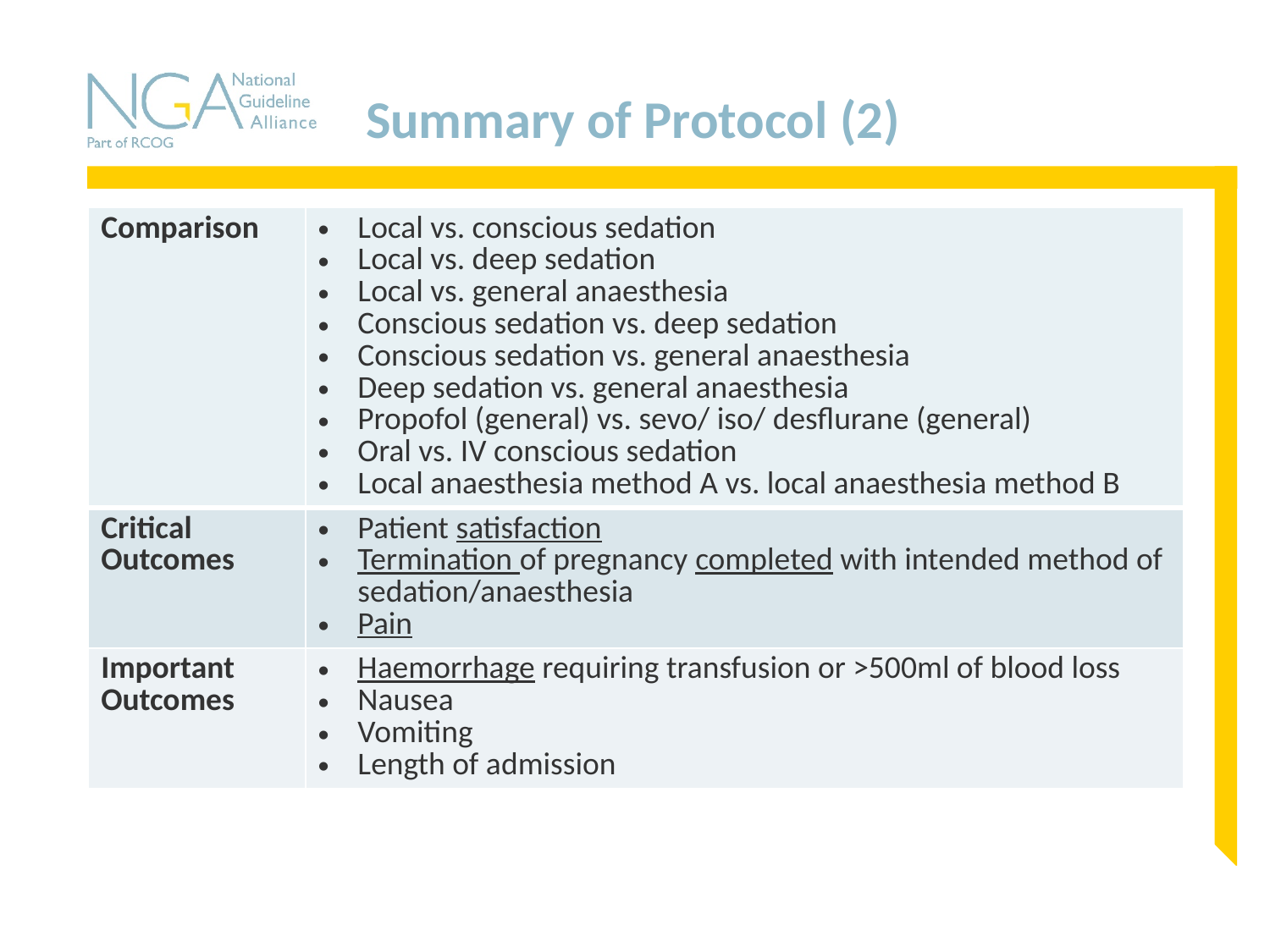

# Summary of Protocol (2)
| Comparison | Local vs. conscious sedation Local vs. deep sedation Local vs. general anaesthesia Conscious sedation vs. deep sedation Conscious sedation vs. general anaesthesia Deep sedation vs. general anaesthesia Propofol (general) vs. sevo/ iso/ desflurane (general) Oral vs. IV conscious sedation Local anaesthesia method A vs. local anaesthesia method B |
| --- | --- |
| Critical Outcomes | Patient satisfaction Termination of pregnancy completed with intended method of sedation/anaesthesia Pain |
| Important Outcomes | Haemorrhage requiring transfusion or >500ml of blood loss Nausea Vomiting Length of admission |